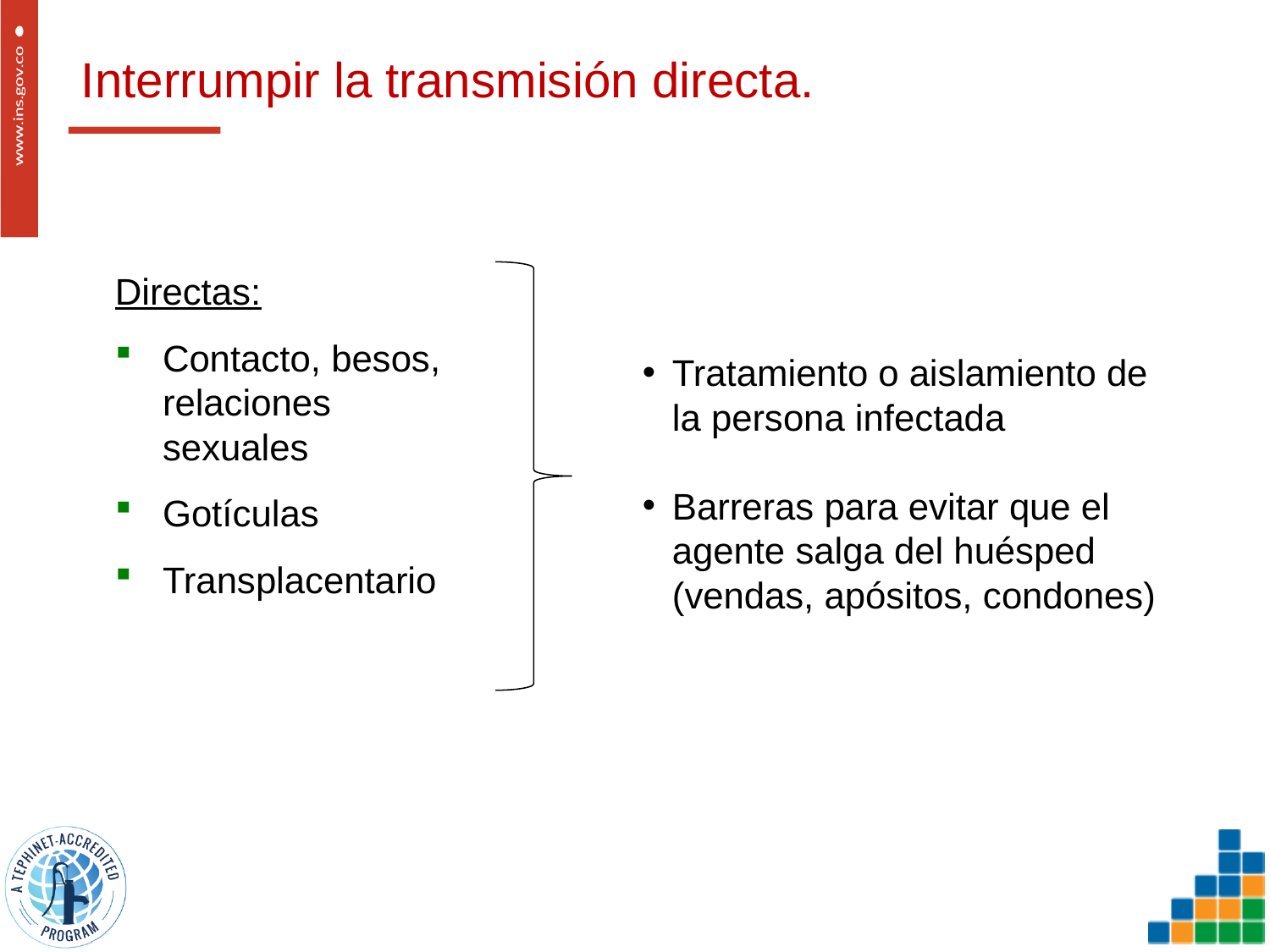

# Interrumpir la transmisión directa.
Directas:
Contacto, besos, relaciones sexuales
Gotículas
Transplacentario

Tratamiento o aislamiento de la persona infectada

Barreras para evitar que el agente salga del huésped (vendas, apósitos, condones)